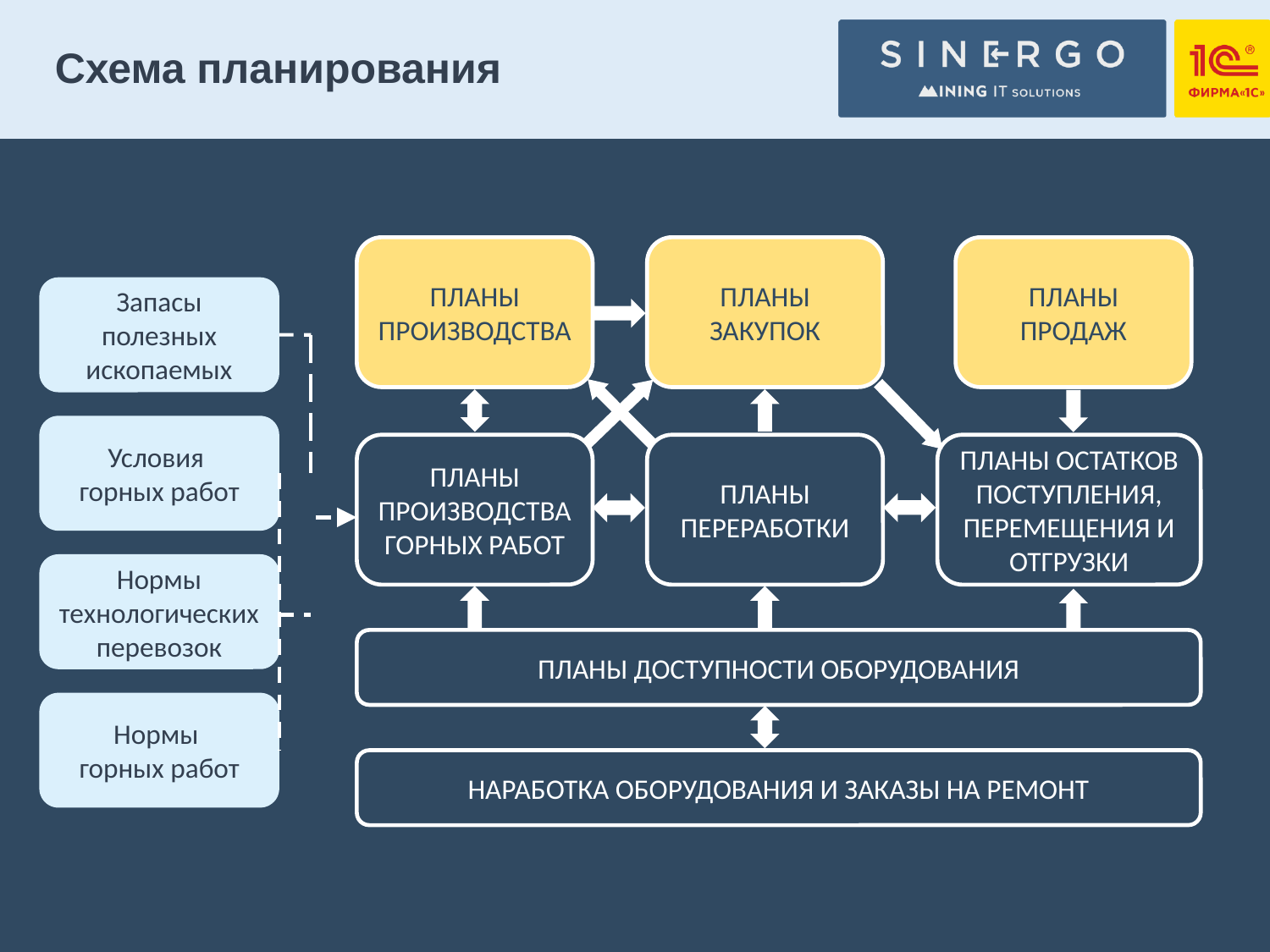

# Схема планирования
ПЛАНЫ ПРОИЗВОДСТВА
ПЛАНЫ ЗАКУПОК
ПЛАНЫ ПРОДАЖ
Запасы полезных ископаемых

Условия
горных работ
ПЛАНЫ ОСТАТКОВ ПОСТУПЛЕНИЯ, ПЕРЕМЕЩЕНИЯ И ОТГРУЗКИ
ПЛАНЫ ПЕРЕРАБОТКИ
ПЛАНЫ ПРОИЗВОДСТВА ГОРНЫХ РАБОТ

Нормы технологических перевозок

ПЛАНЫ ДОСТУПНОСТИ ОБОРУДОВАНИЯ
Нормы
горных работ

НАРАБОТКА ОБОРУДОВАНИЯ И ЗАКАЗЫ НА РЕМОНТ